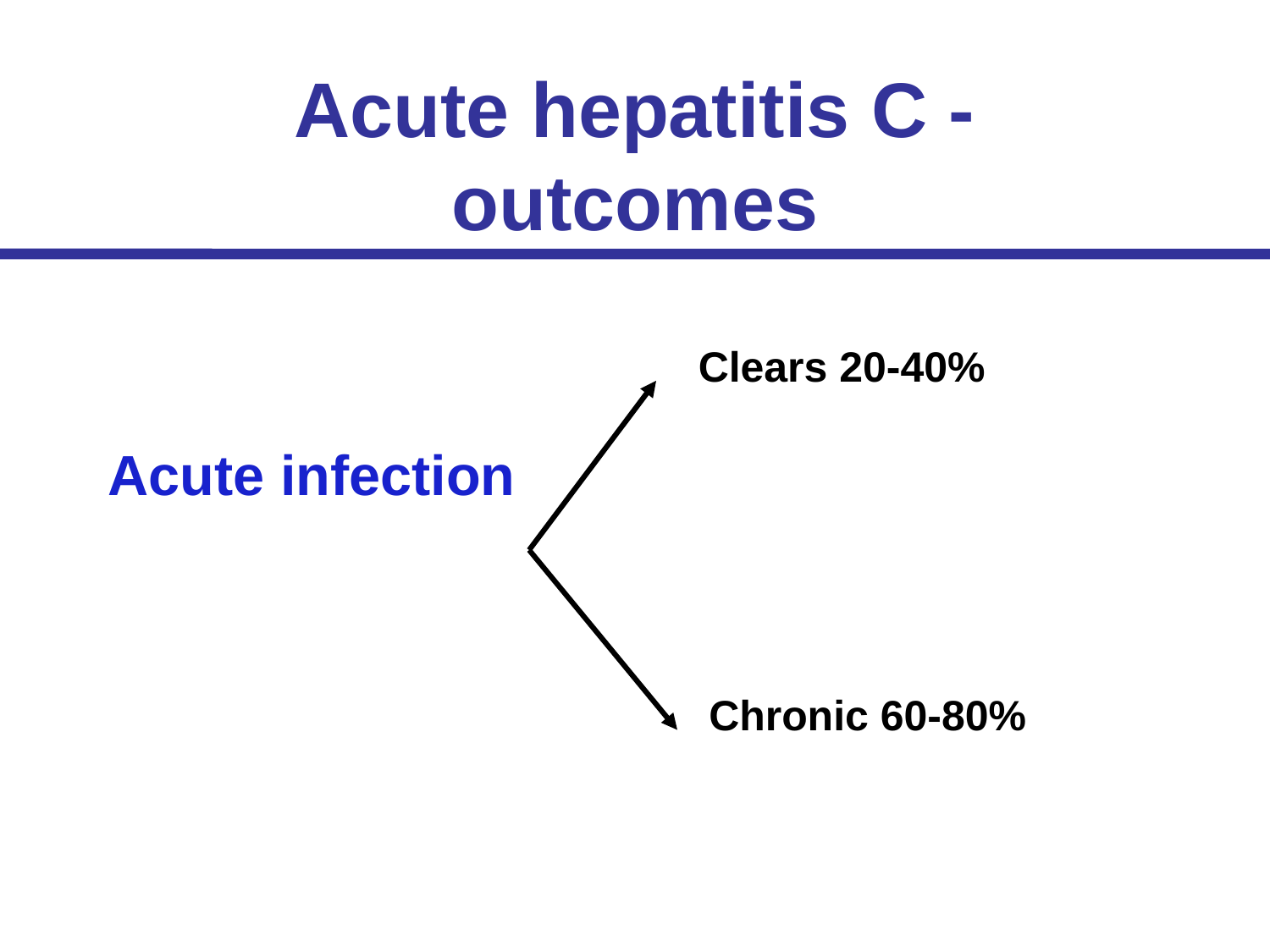

# Acute hepatitis C - outcomes

Acute infection
Clears 20-40%

Chronic 60-80%